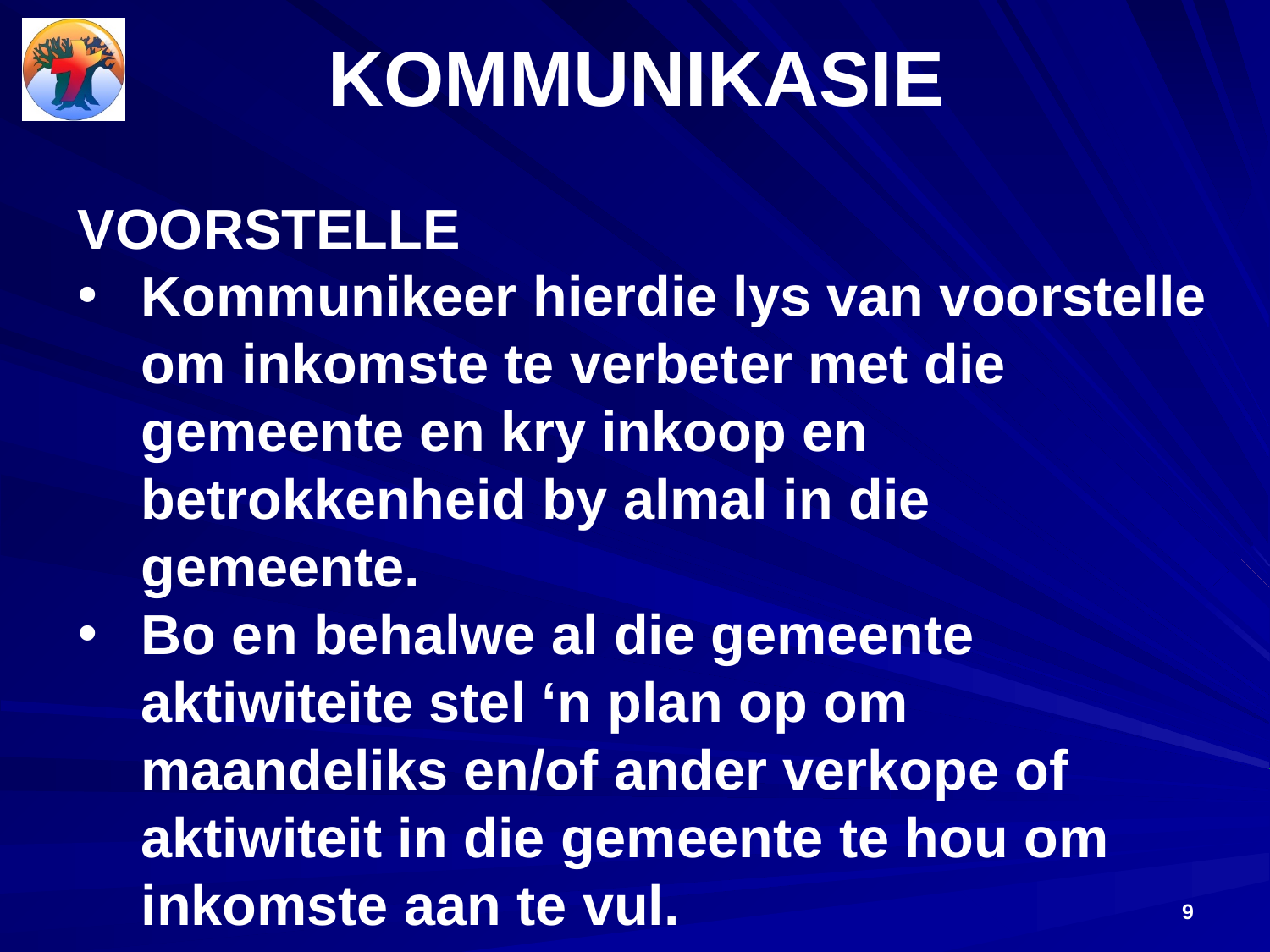

# KOMMUNIKASIE
VOORSTELLE
Kommunikeer hierdie lys van voorstelle om inkomste te verbeter met die gemeente en kry inkoop en betrokkenheid by almal in die gemeente.
Bo en behalwe al die gemeente aktiwiteite stel ‘n plan op om maandeliks en/of ander verkope of aktiwiteit in die gemeente te hou om inkomste aan te vul.

9